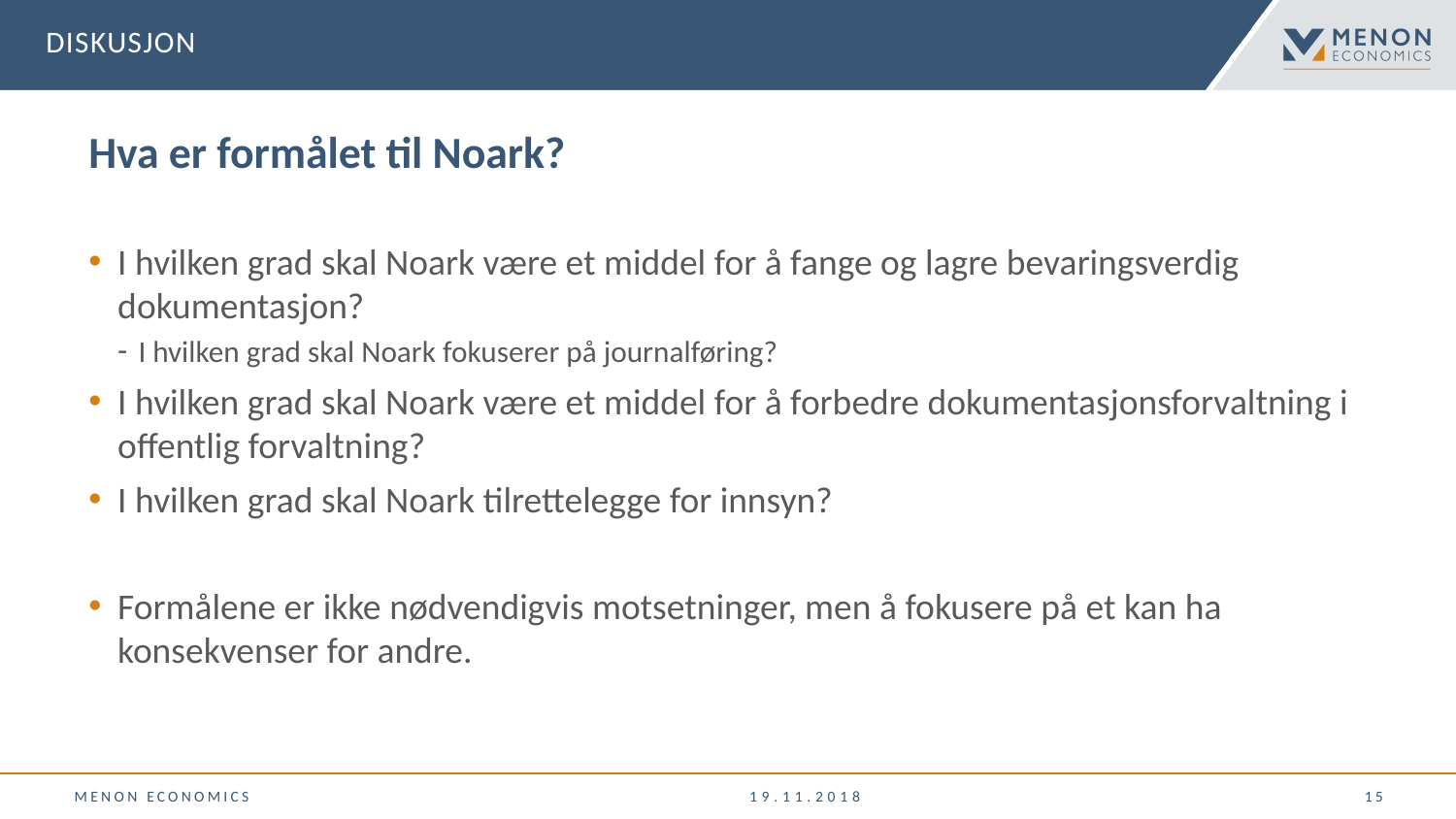

Diskusjon
# Hva er formålet til Noark?
I hvilken grad skal Noark være et middel for å fange og lagre bevaringsverdig dokumentasjon?
I hvilken grad skal Noark fokuserer på journalføring?
I hvilken grad skal Noark være et middel for å forbedre dokumentasjonsforvaltning i offentlig forvaltning?
I hvilken grad skal Noark tilrettelegge for innsyn?

Formålene er ikke nødvendigvis motsetninger, men å fokusere på et kan ha konsekvenser for andre.
Menon Economics
19.11.2018
 15